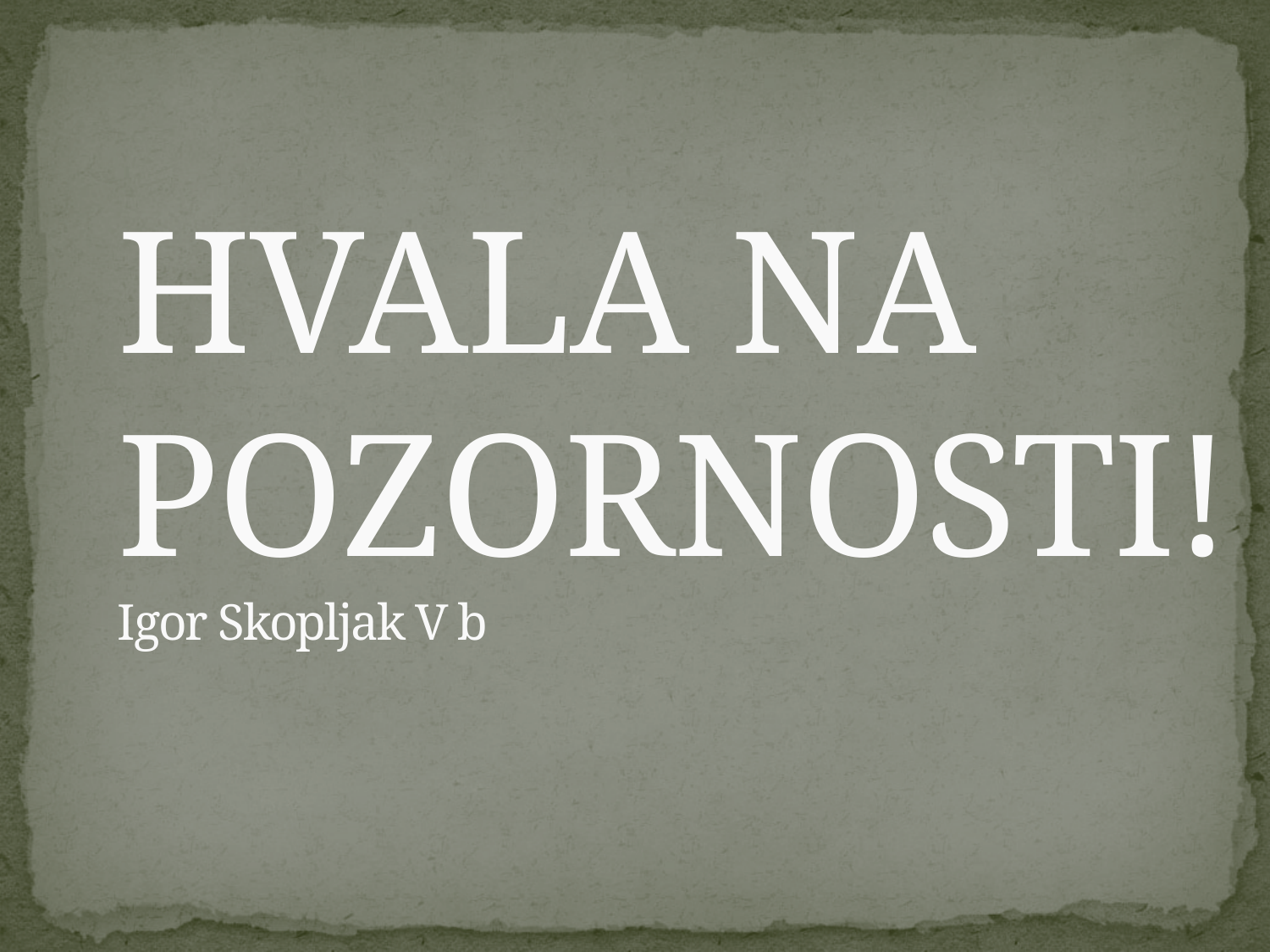

# HVALA NA POZORNOSTI! Igor Skopljak V b